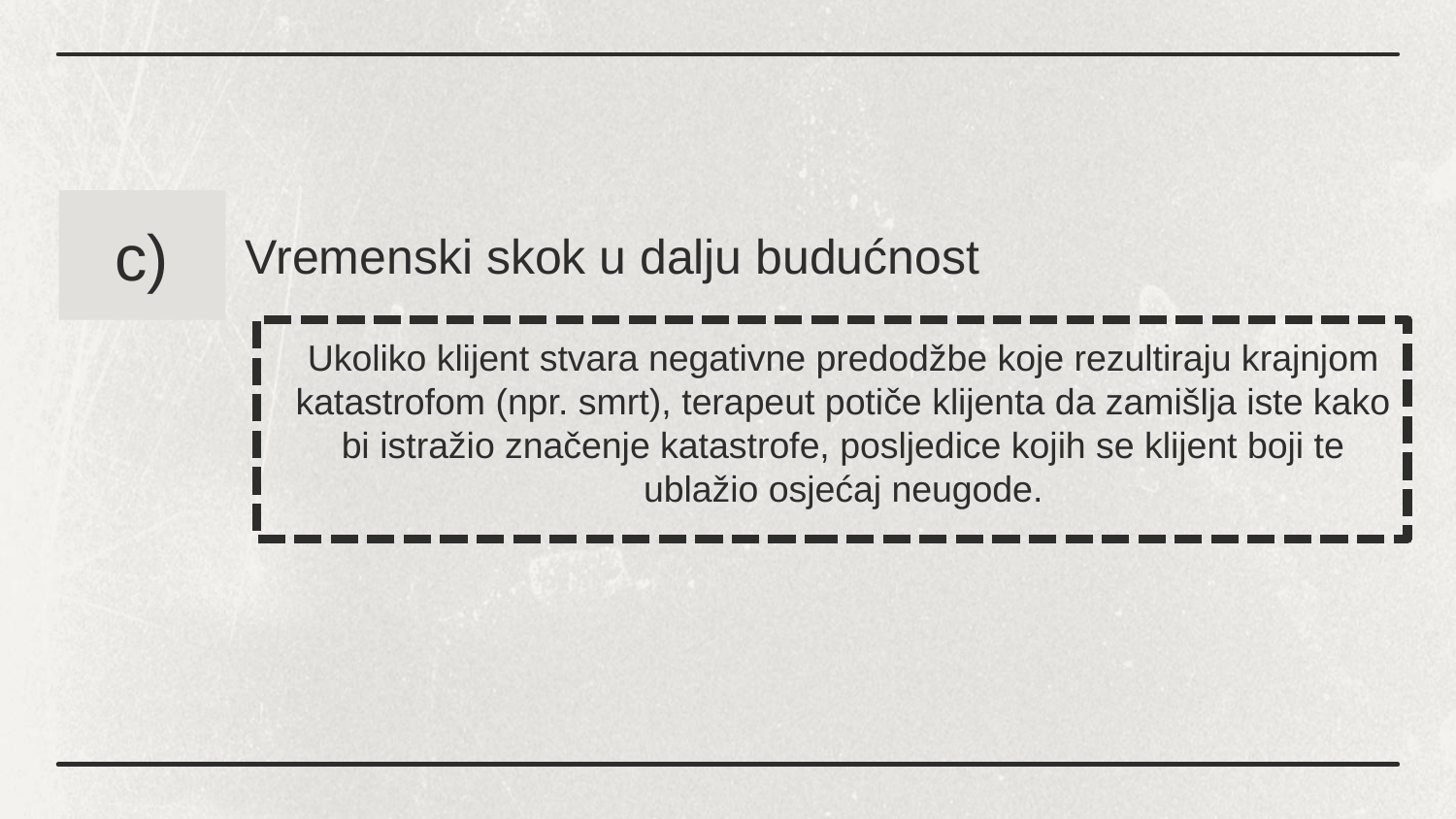

c)
Vremenski skok u dalju budućnost
Ukoliko klijent stvara negativne predodžbe koje rezultiraju krajnjom katastrofom (npr. smrt), terapeut potiče klijenta da zamišlja iste kako bi istražio značenje katastrofe, posljedice kojih se klijent boji te ublažio osjećaj neugode.